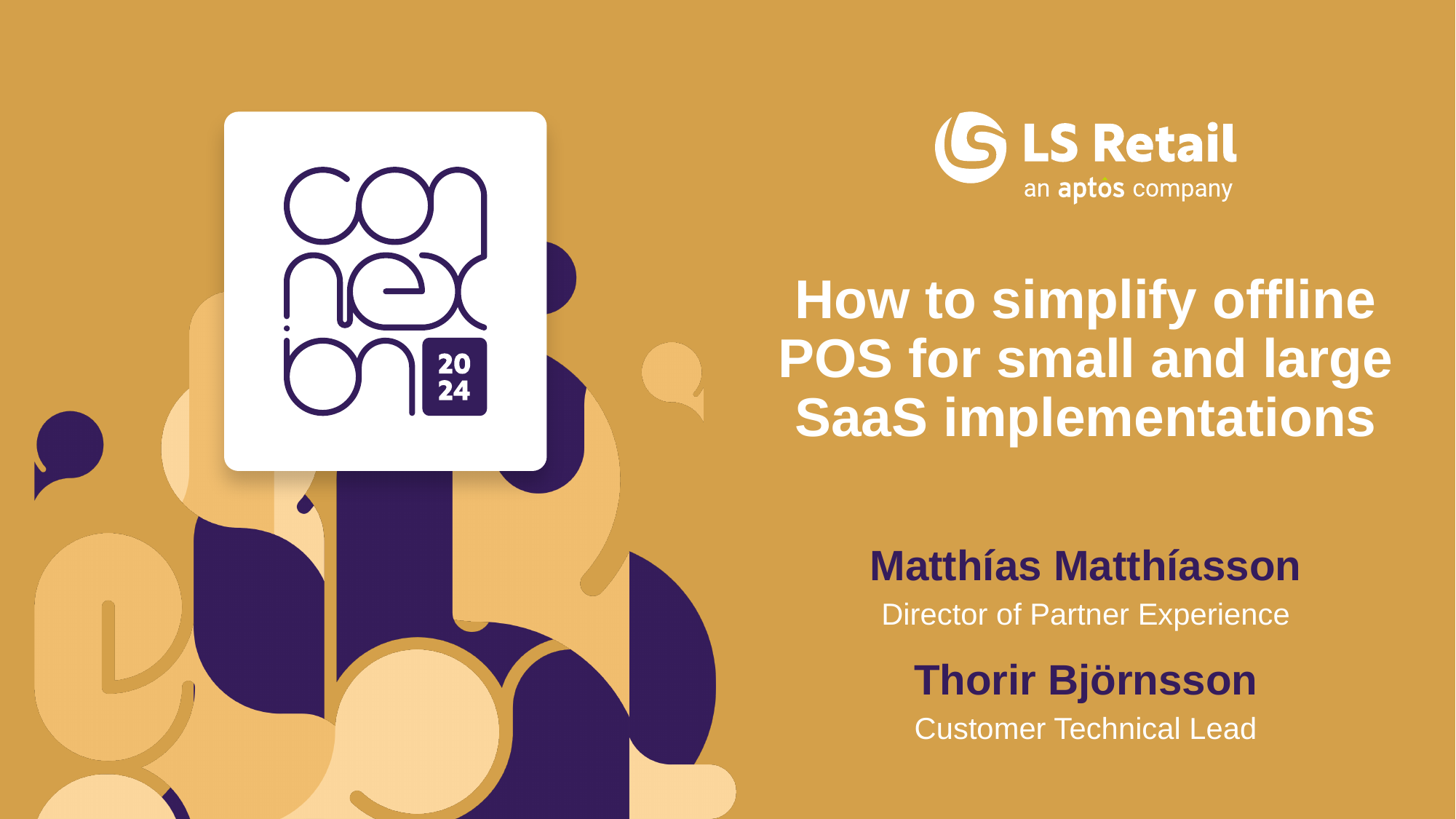

How to simplify offline POS for small and large SaaS implementations
Matthías Matthíasson
Director of Partner Experience
Thorir Björnsson
Customer Technical Lead